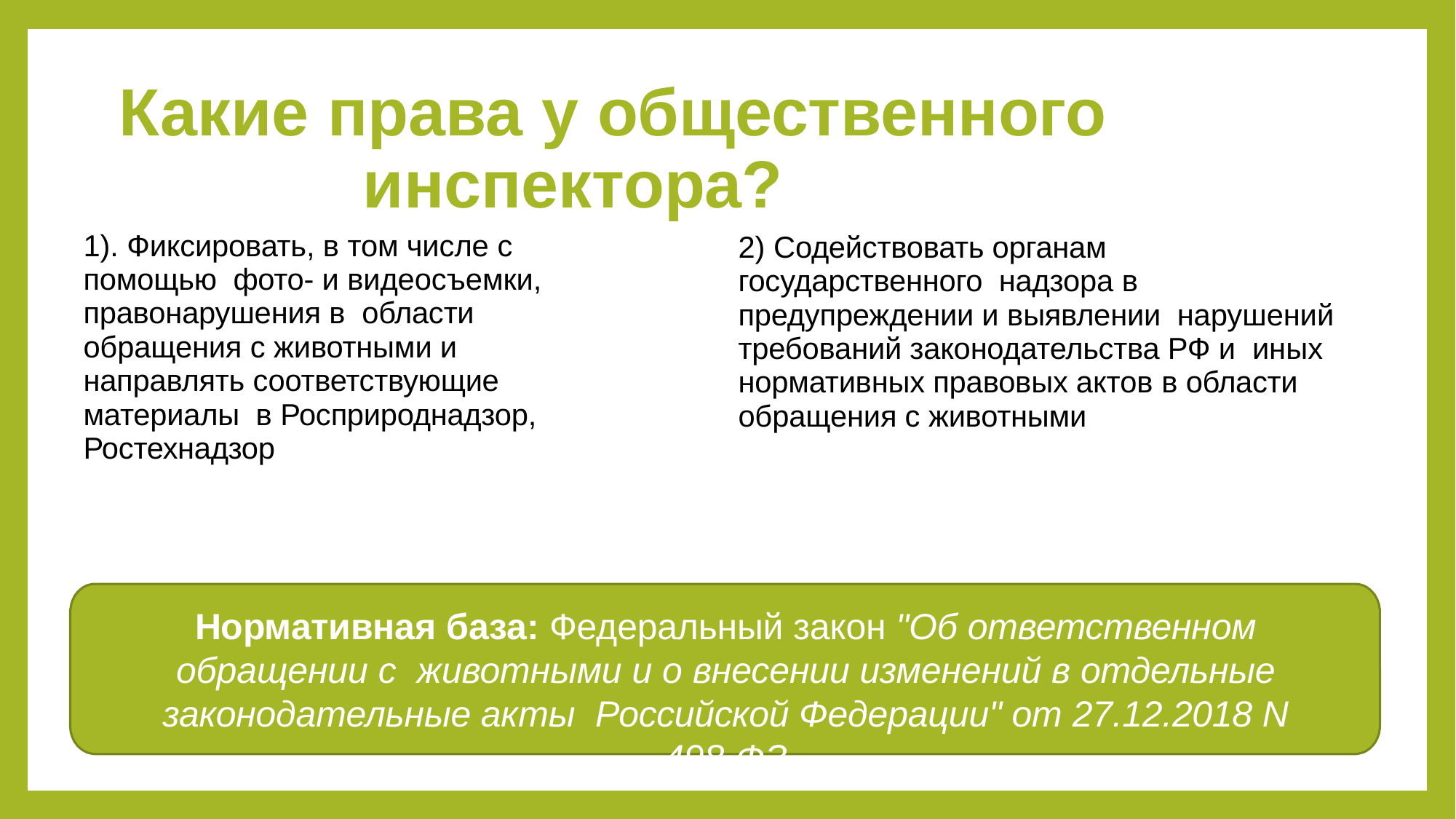

# Какие права у общественного  инспектора?
1). Фиксировать, в том числе с помощью  фото- и видеосъемки, правонарушения в  области обращения с животными и  направлять соответствующие материалы  в Росприроднадзор, Ростехнадзор
2) Содействовать органам государственного  надзора в предупреждении и выявлении  нарушений требований законодательства РФ и  иных нормативных правовых актов в области  обращения с животными

Нормативная база: Федеральный закон "Об ответственном обращении с  животными и о внесении изменений в отдельные законодательные акты  Российской Федерации" от 27.12.2018 N 498-ФЗ